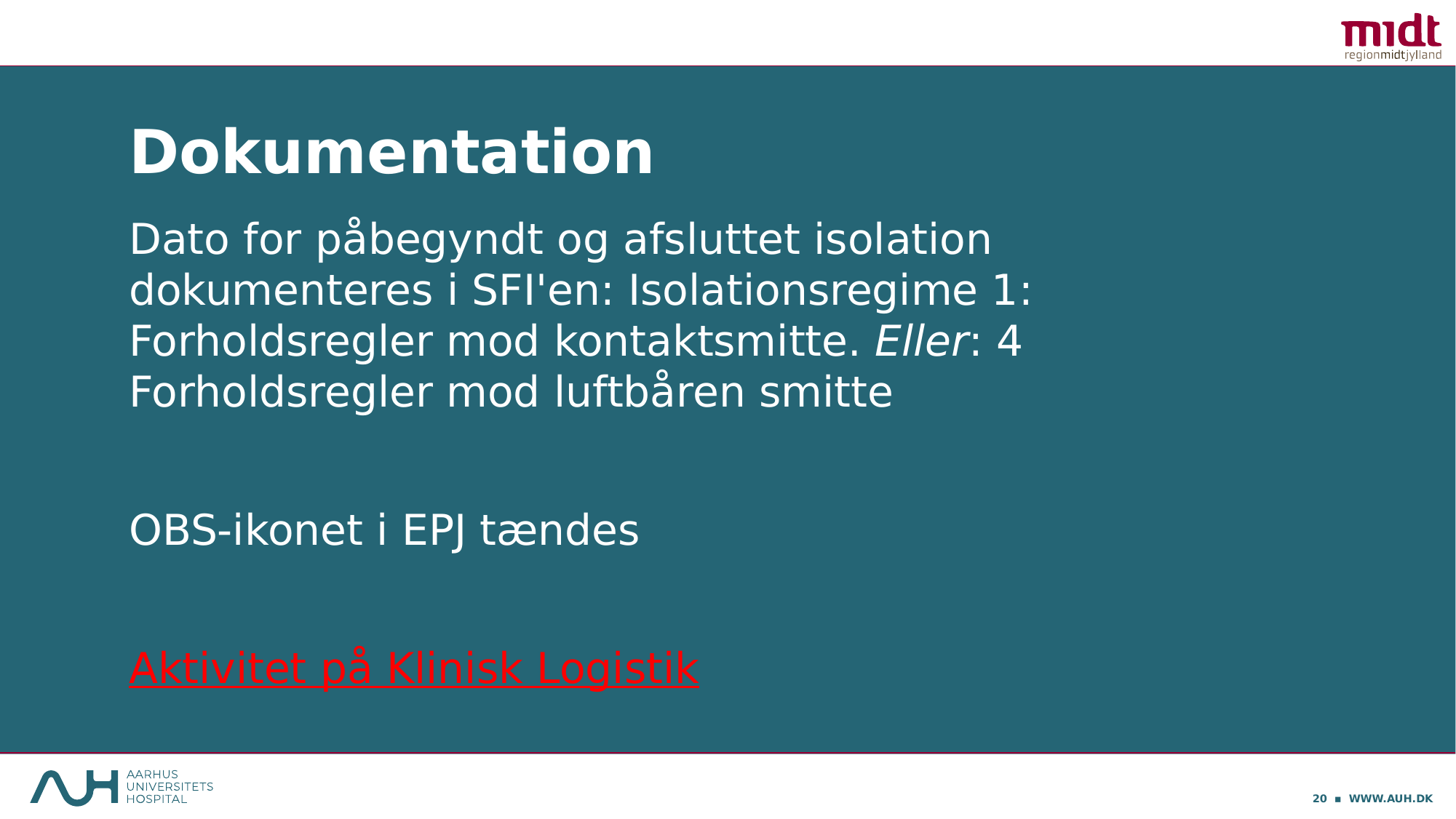

# Dokumentation
Dato for påbegyndt og afsluttet isolation dokumenteres i SFI'en: Isolationsregime 1: Forholdsregler mod kontaktsmitte. Eller: 4 Forholdsregler mod luftbåren smitte

OBS-ikonet i EPJ tændes

Aktivitet på Klinisk Logistik